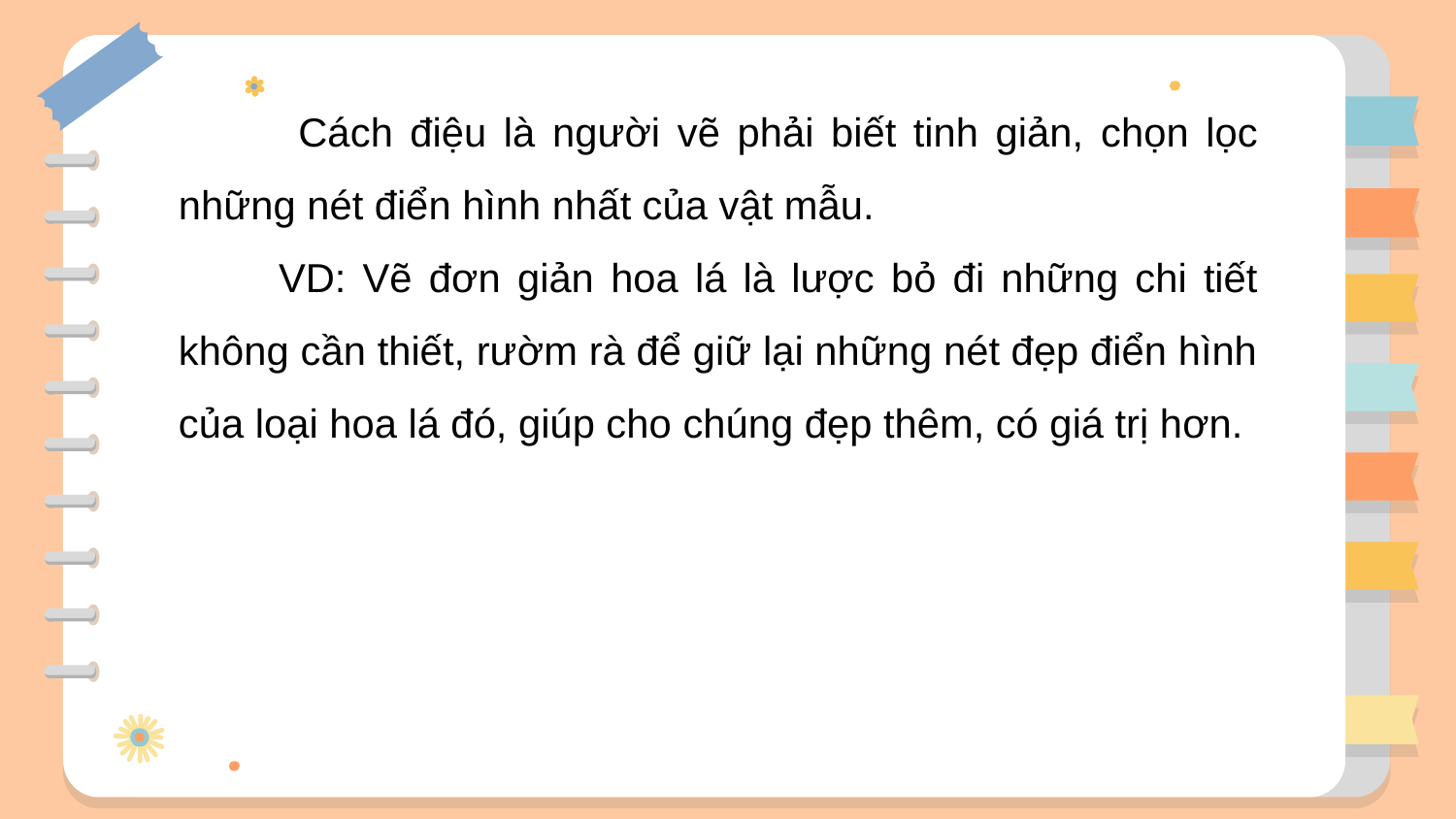

Cách điệu là người vẽ phải biết tinh giản, chọn lọc những nét điển hình nhất của vật mẫu.
      VD: Vẽ đơn giản hoa lá là lược bỏ đi những chi tiết không cần thiết, rườm rà để giữ lại những nét đẹp điển hình của loại hoa lá đó, giúp cho chúng đẹp thêm, có giá trị hơn.